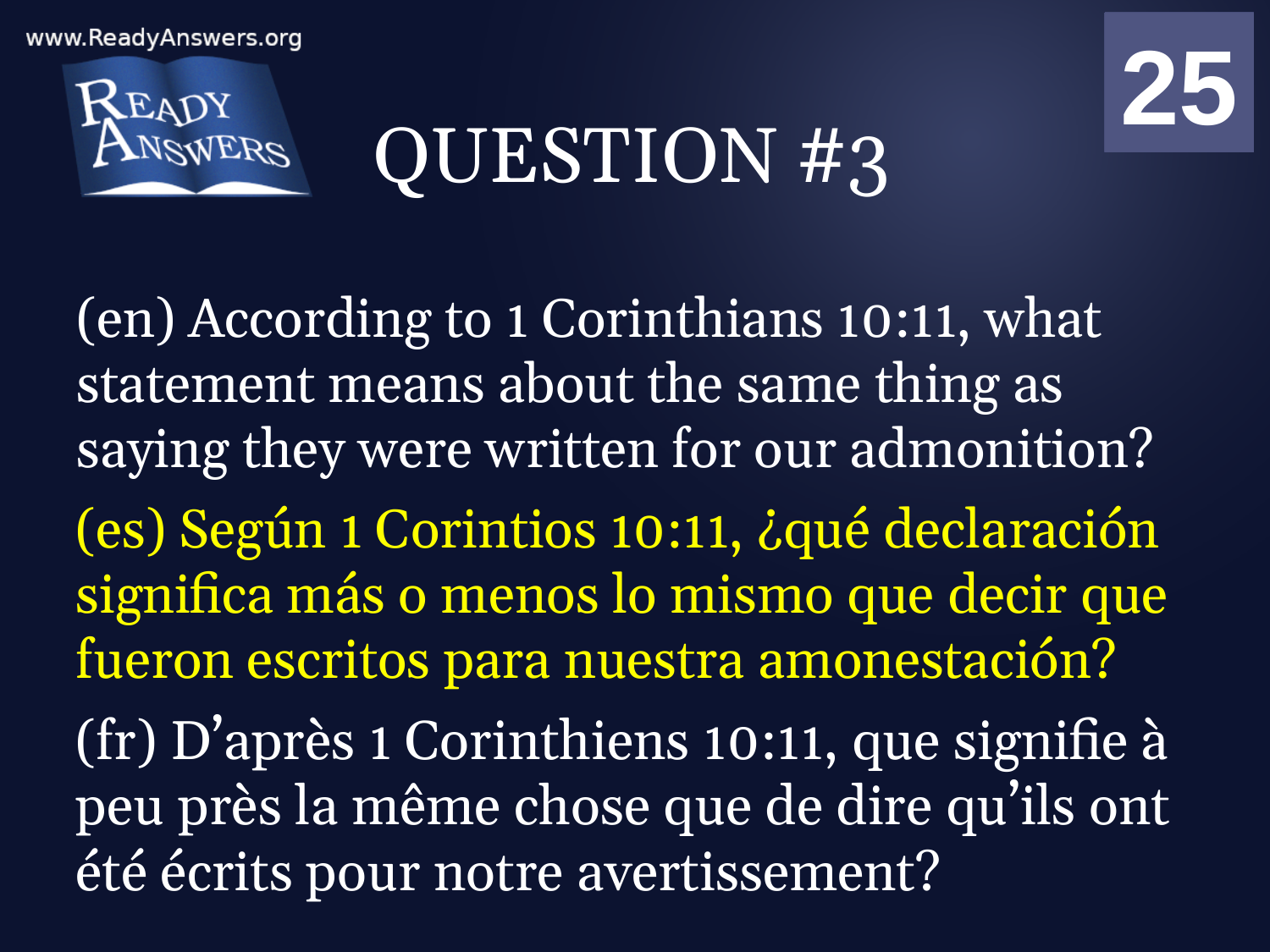

01
02
03
04
05
06
07
08
09
10
11
12
13
14
15
16
17
18
19
20
21
22
23
24
25
00
# QUESTION #3
(en) According to 1 Corinthians 10:11, what statement means about the same thing as saying they were written for our admonition?
(es) Según 1 Corintios 10:11, ¿qué declaración significa más o menos lo mismo que decir que fueron escritos para nuestra amonestación?
(fr) D’après 1 Corinthiens 10:11, que signifie à peu près la même chose que de dire qu’ils ont été écrits pour notre avertissement?